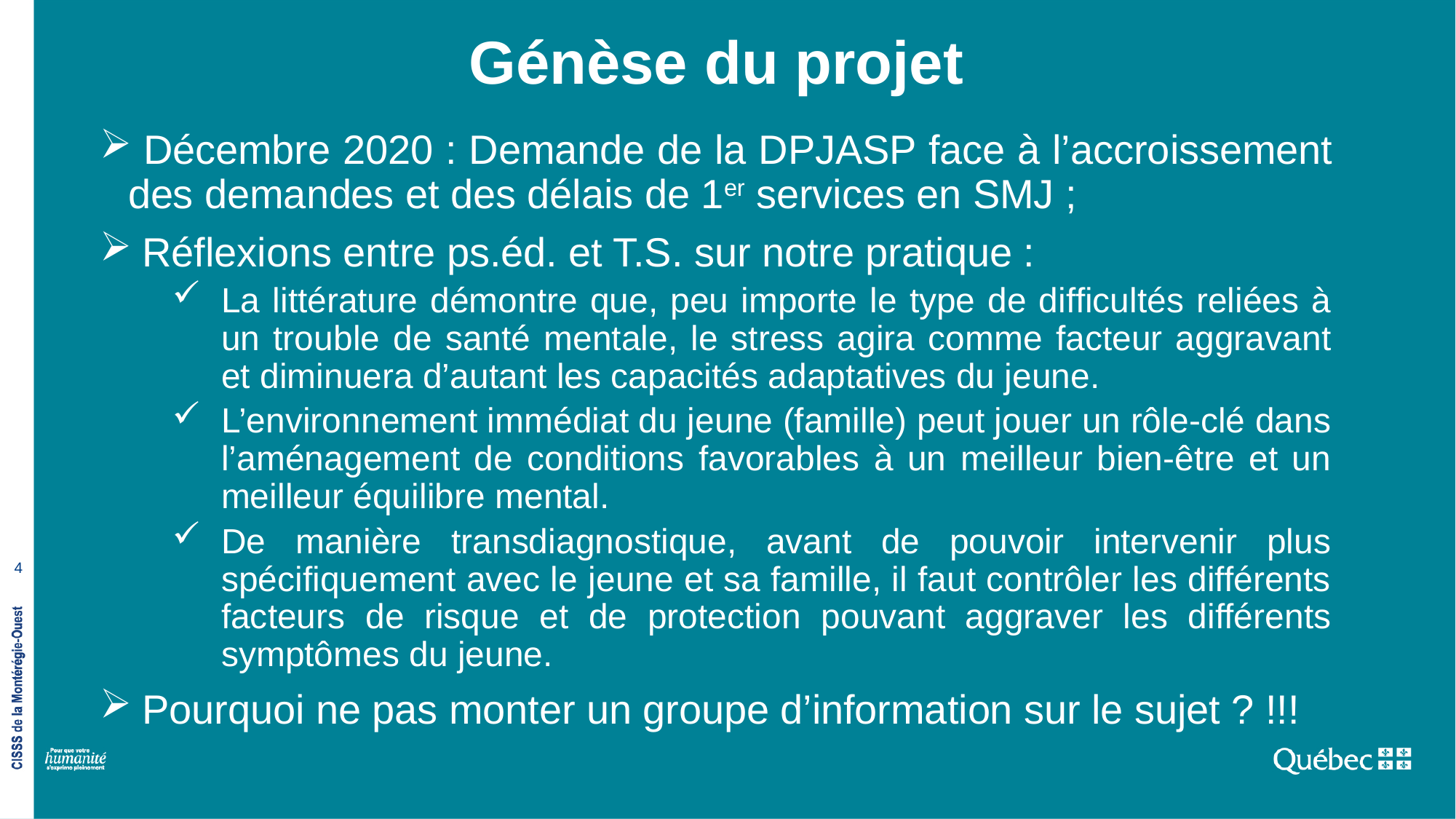

# Génèse du projet
 Décembre 2020 : Demande de la DPJASP face à l’accroissement des demandes et des délais de 1er services en SMJ ;
 Réflexions entre ps.éd. et T.S. sur notre pratique :
La littérature démontre que, peu importe le type de difficultés reliées à un trouble de santé mentale, le stress agira comme facteur aggravant et diminuera d’autant les capacités adaptatives du jeune.
L’environnement immédiat du jeune (famille) peut jouer un rôle-clé dans l’aménagement de conditions favorables à un meilleur bien-être et un meilleur équilibre mental.
De manière transdiagnostique, avant de pouvoir intervenir plus spécifiquement avec le jeune et sa famille, il faut contrôler les différents facteurs de risque et de protection pouvant aggraver les différents symptômes du jeune.
 Pourquoi ne pas monter un groupe d’information sur le sujet ? !!!
4